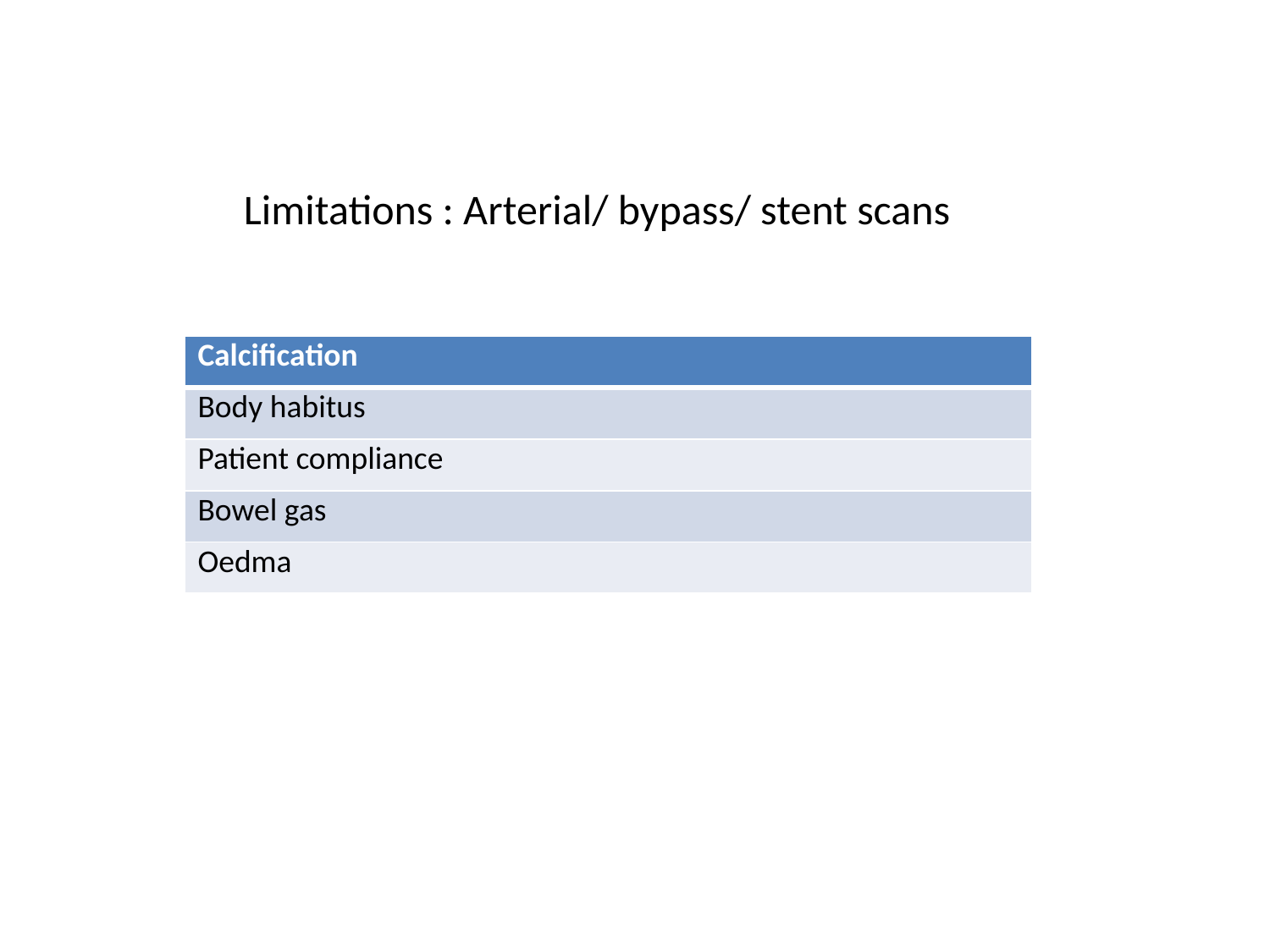

Limitations : Arterial/ bypass/ stent scans
| Calcification |
| --- |
| Body habitus |
| Patient compliance |
| Bowel gas |
| Oedma |